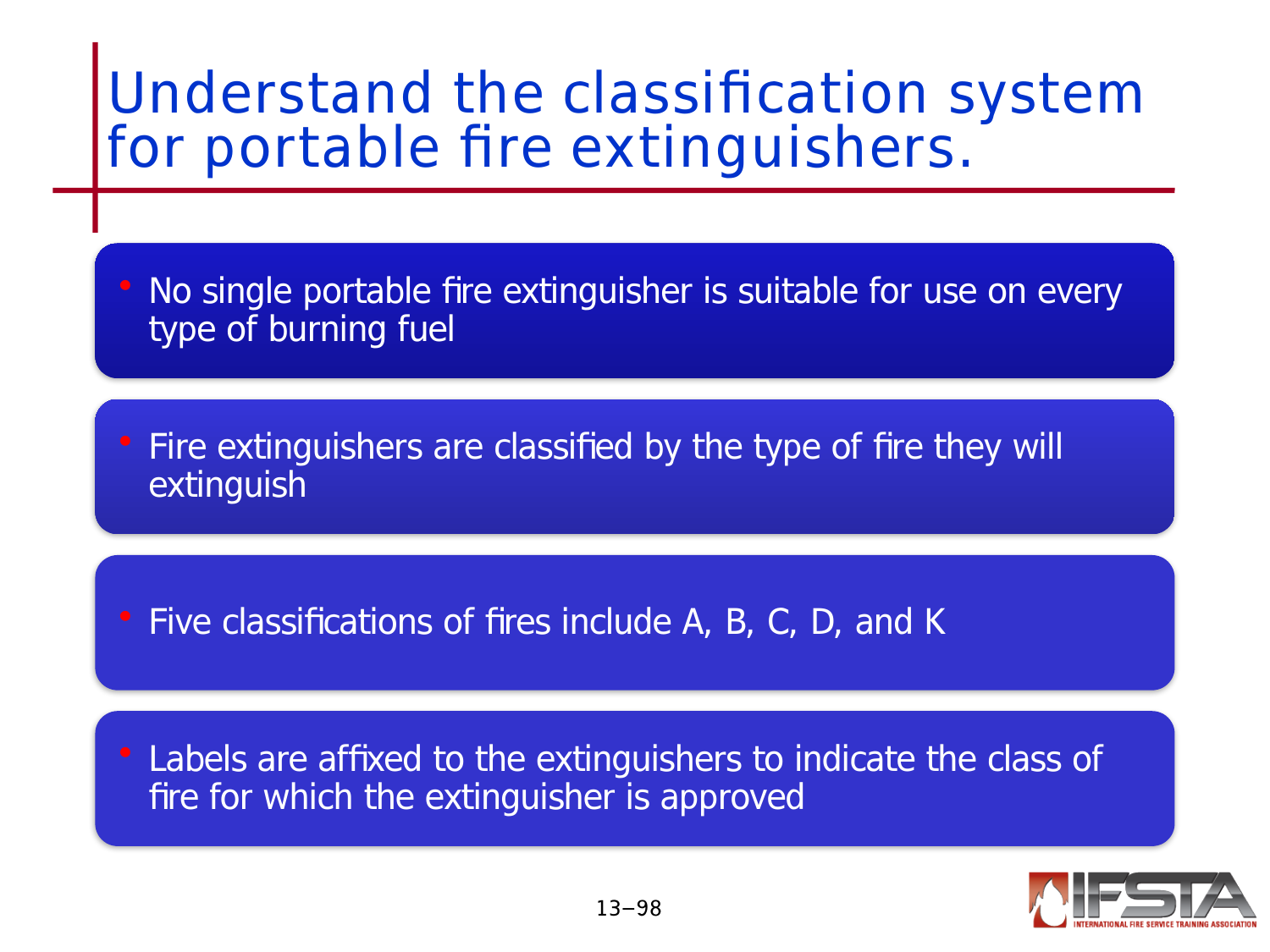

# Understand the classification system for portable fire extinguishers.
No single portable fire extinguisher is suitable for use on every type of burning fuel
Fire extinguishers are classified by the type of fire they will extinguish
Five classifications of fires include A, B, C, D, and K
Labels are affixed to the extinguishers to indicate the class of fire for which the extinguisher is approved
13–98